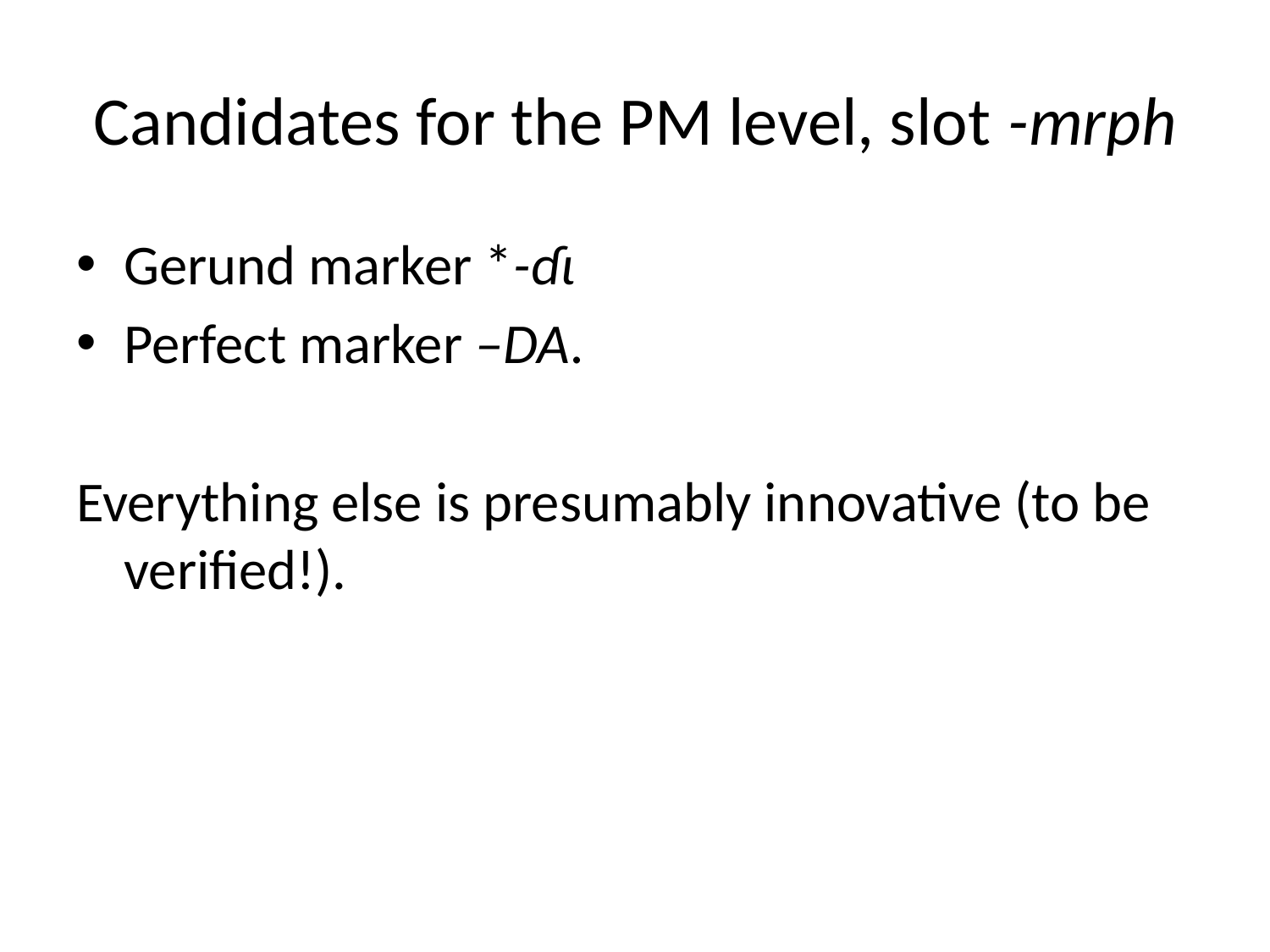

# Candidates for the PM level, slot -mrph
Gerund marker *-ɗɩ
Perfect marker –DA.

Everything else is presumably innovative (to be verified!).